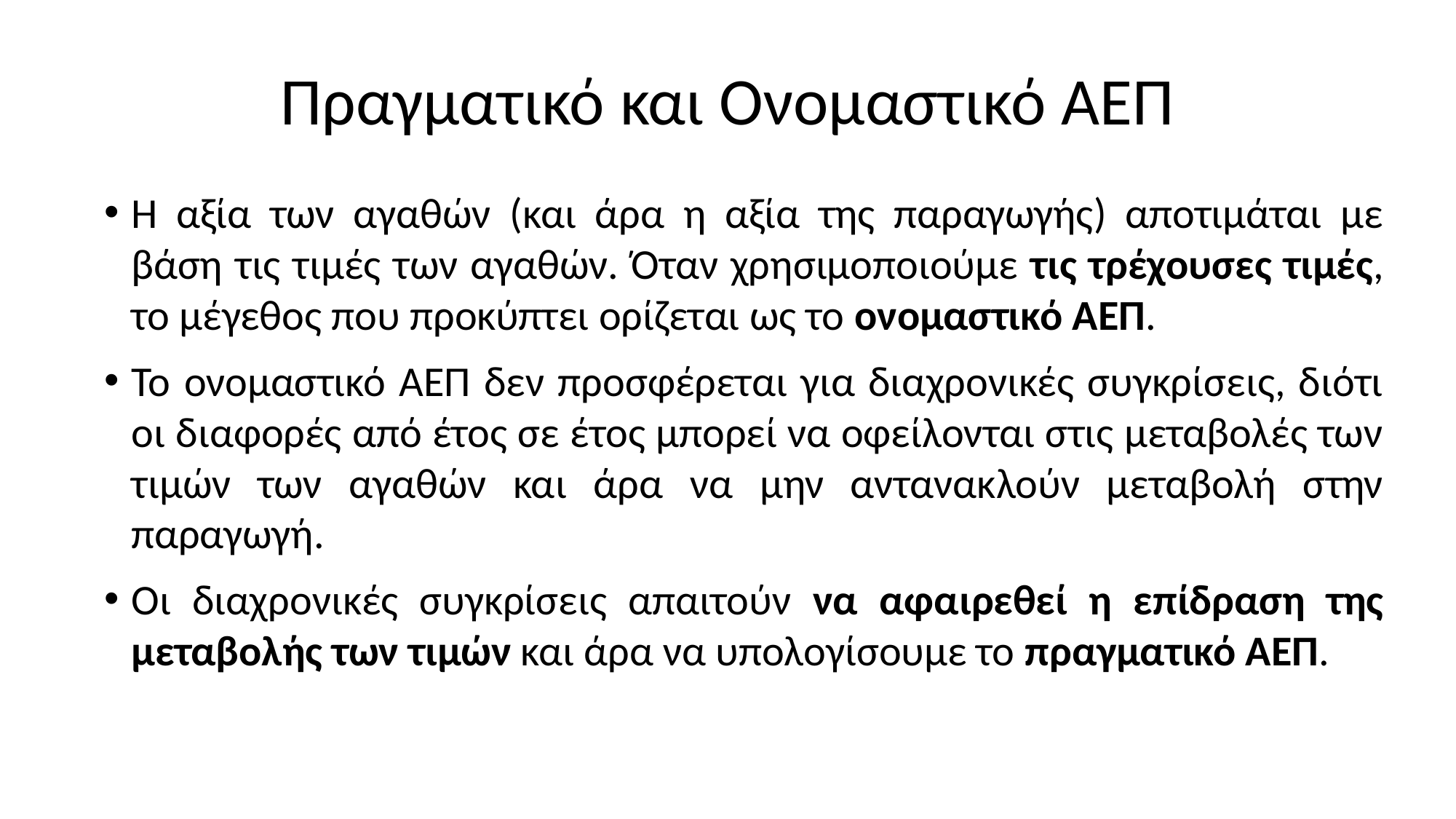

# Πραγματικό και Ονομαστικό ΑΕΠ
Η αξία των αγαθών (και άρα η αξία της παραγωγής) αποτιμάται με βάση τις τιμές των αγαθών. Όταν χρησιμοποιούμε τις τρέχουσες τιμές, το μέγεθος που προκύπτει ορίζεται ως το ονομαστικό ΑΕΠ.
Το ονομαστικό ΑΕΠ δεν προσφέρεται για διαχρονικές συγκρίσεις, διότι οι διαφορές από έτος σε έτος μπορεί να οφείλονται στις μεταβολές των τιμών των αγαθών και άρα να μην αντανακλούν μεταβολή στην παραγωγή.
Οι διαχρονικές συγκρίσεις απαιτούν να αφαιρεθεί η επίδραση της μεταβολής των τιμών και άρα να υπολογίσουμε το πραγματικό ΑΕΠ.